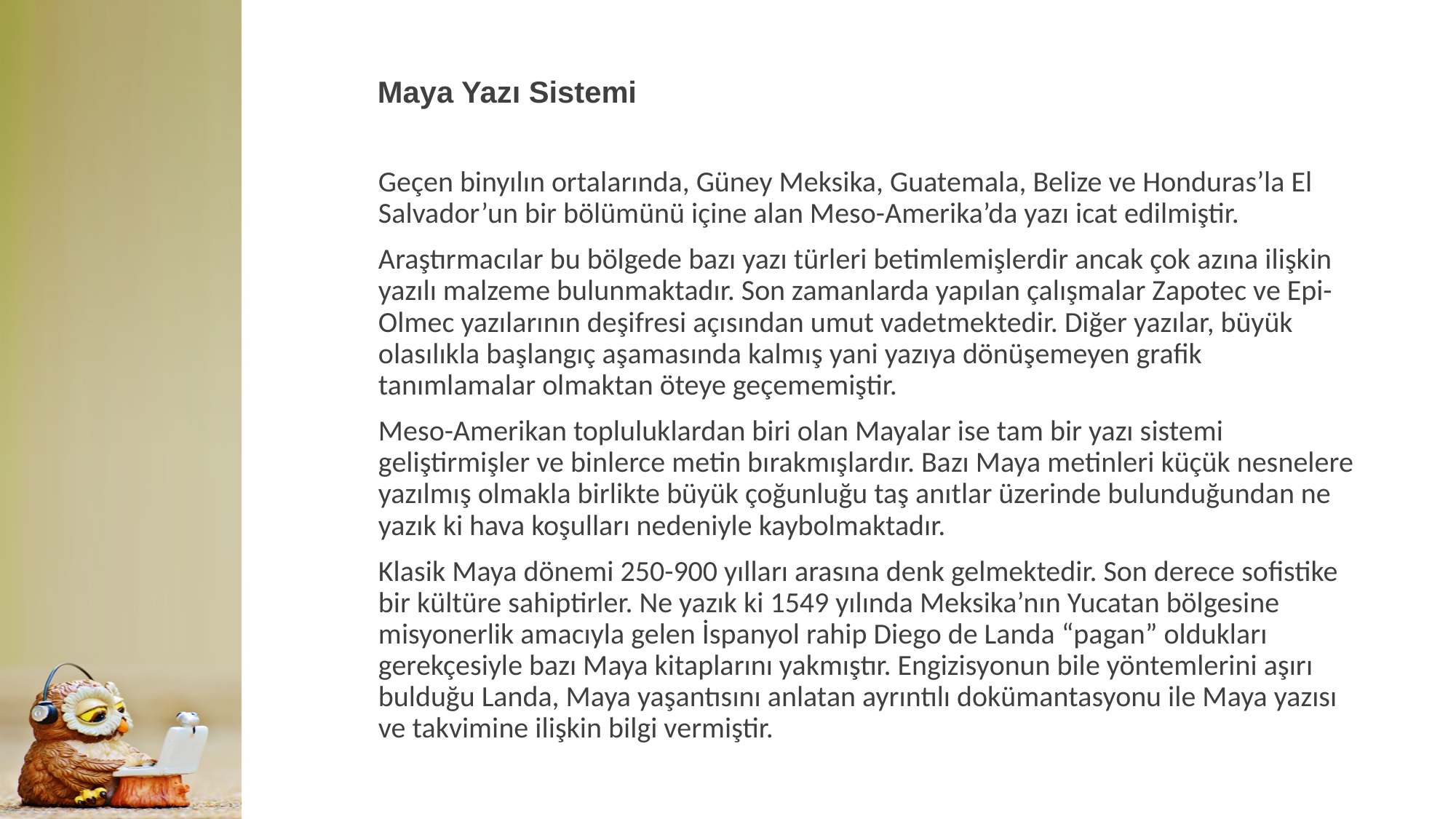

Maya Yazı Sistemi

Geçen binyılın ortalarında, Güney Meksika, Guatemala, Belize ve Honduras’la El Salvador’un bir bölümünü içine alan Meso-Amerika’da yazı icat edilmiştir.
Araştırmacılar bu bölgede bazı yazı türleri betimlemişlerdir ancak çok azına ilişkin yazılı malzeme bulunmaktadır. Son zamanlarda yapılan çalışmalar Zapotec ve Epi-Olmec yazılarının deşifresi açısından umut vadetmektedir. Diğer yazılar, büyük olasılıkla başlangıç aşamasında kalmış yani yazıya dönüşemeyen grafik tanımlamalar olmaktan öteye geçememiştir.
Meso-Amerikan topluluklardan biri olan Mayalar ise tam bir yazı sistemi geliştirmişler ve binlerce metin bırakmışlardır. Bazı Maya metinleri küçük nesnelere yazılmış olmakla birlikte büyük çoğunluğu taş anıtlar üzerinde bulunduğundan ne yazık ki hava koşulları nedeniyle kaybolmaktadır.
Klasik Maya dönemi 250-900 yılları arasına denk gelmektedir. Son derece sofistike bir kültüre sahiptirler. Ne yazık ki 1549 yılında Meksika’nın Yucatan bölgesine misyonerlik amacıyla gelen İspanyol rahip Diego de Landa “pagan” oldukları gerekçesiyle bazı Maya kitaplarını yakmıştır. Engizisyonun bile yöntemlerini aşırı bulduğu Landa, Maya yaşantısını anlatan ayrıntılı dokümantasyonu ile Maya yazısı ve takvimine ilişkin bilgi vermiştir.